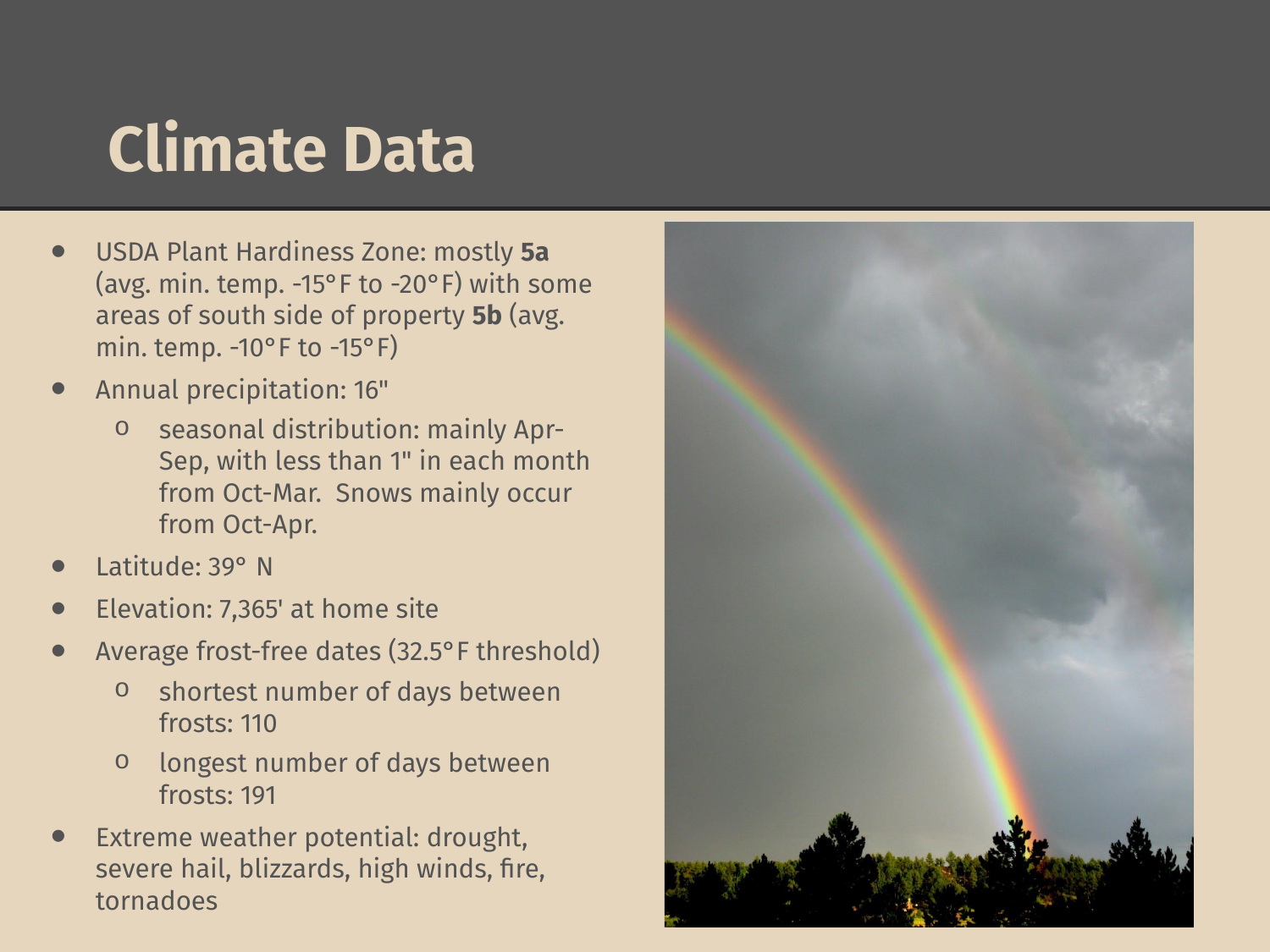

# Climate Data
USDA Plant Hardiness Zone: mostly 5a (avg. min. temp. -15°F to -20°F) with some areas of south side of property 5b (avg. min. temp. -10°F to -15°F)
Annual precipitation: 16"
seasonal distribution: mainly Apr-Sep, with less than 1" in each month from Oct-Mar.  Snows mainly occur from Oct-Apr.
Latitude: 39° N
Elevation: 7,365' at home site
Average frost-free dates (32.5°F threshold)
shortest number of days between frosts: 110
longest number of days between frosts: 191
Extreme weather potential: drought, severe hail, blizzards, high winds, fire, tornadoes